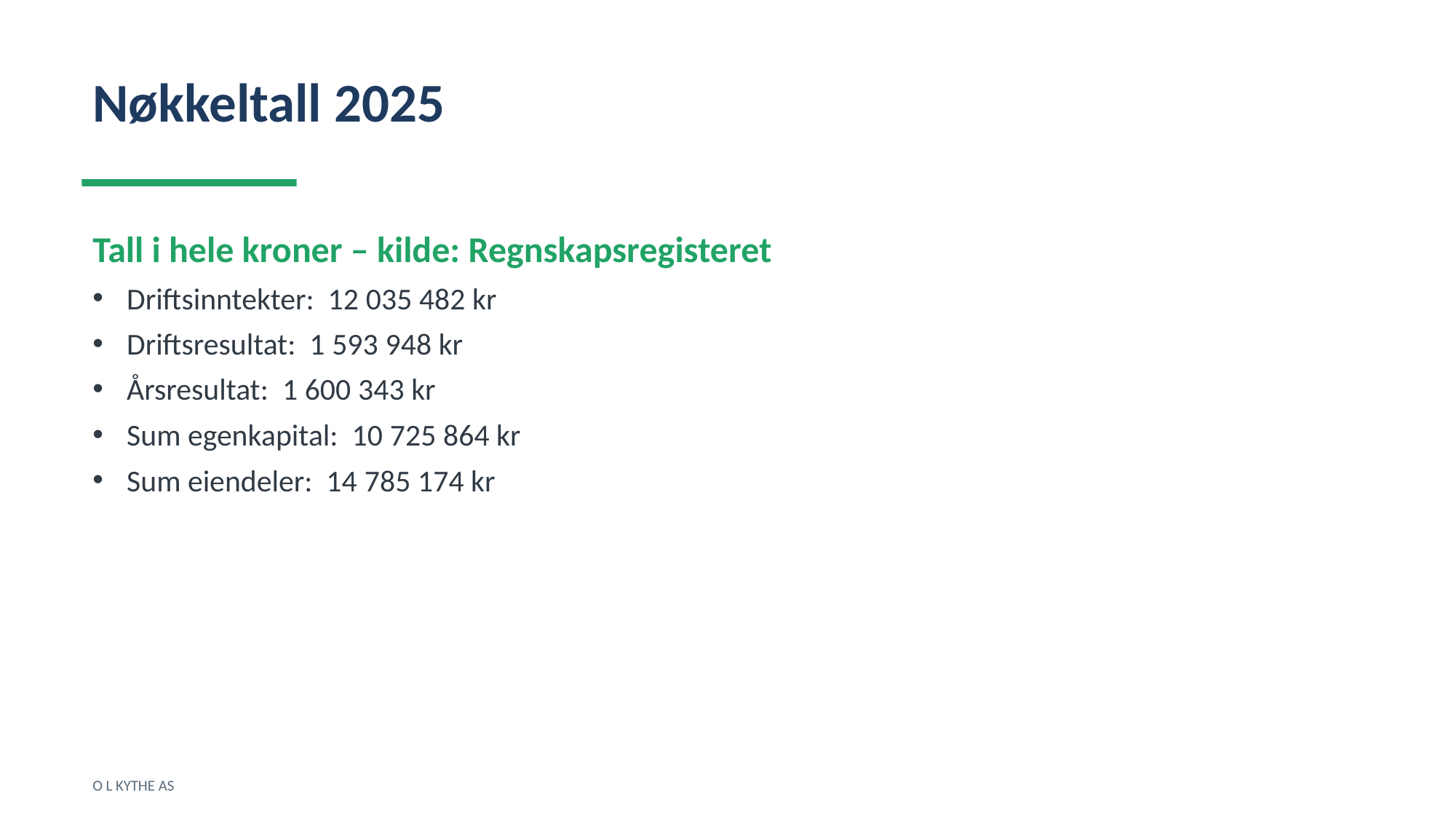

Nøkkeltall 2025

Tall i hele kroner – kilde: Regnskapsregisteret
Driftsinntekter:  12 035 482 kr
Driftsresultat:  1 593 948 kr
Årsresultat:  1 600 343 kr
Sum egenkapital:  10 725 864 kr
Sum eiendeler:  14 785 174 kr
O L KYTHE AS